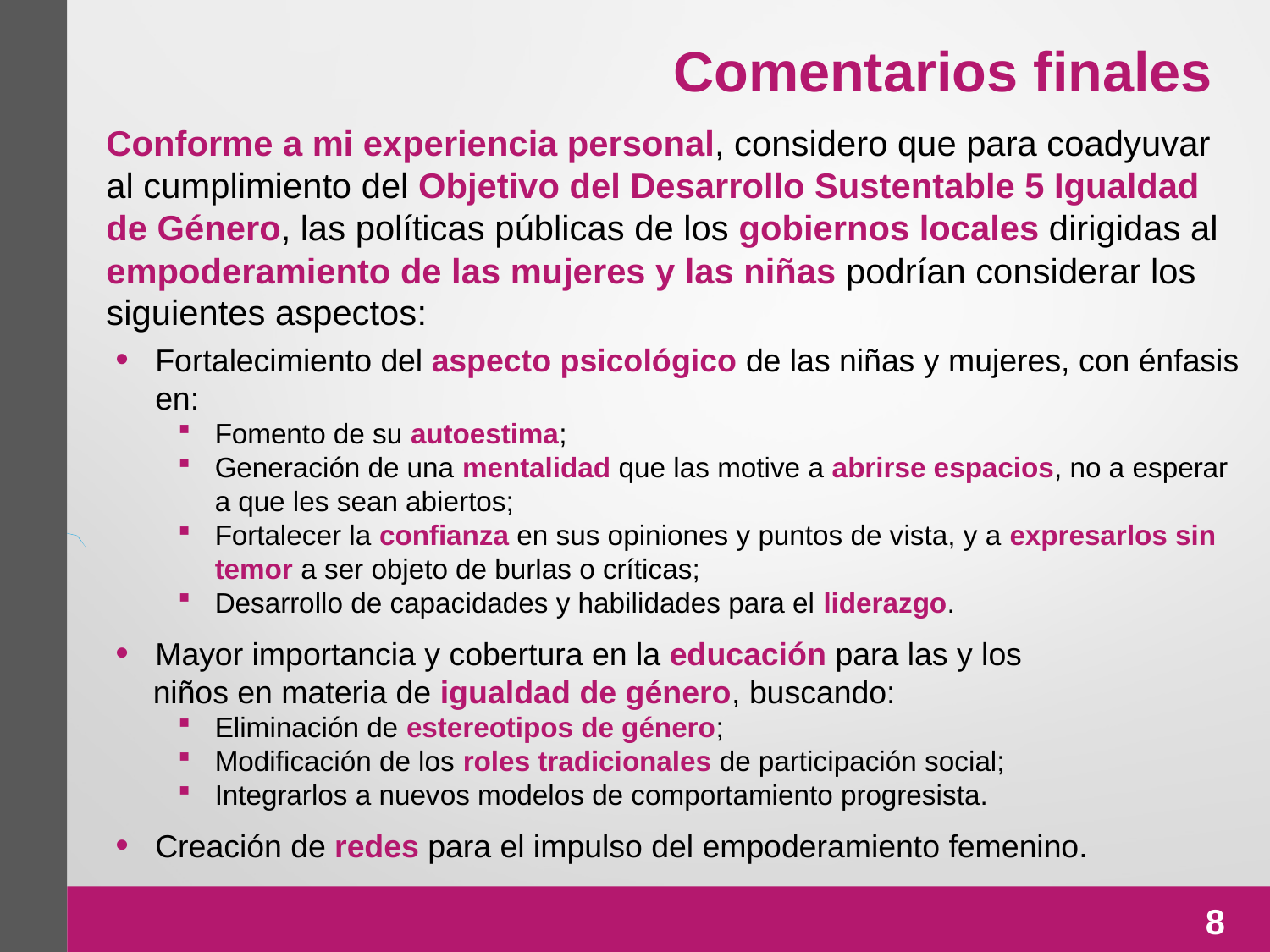

Comentarios finales
Conforme a mi experiencia personal, considero que para coadyuvar
al cumplimiento del Objetivo del Desarrollo Sustentable 5 Igualdad
de Género, las políticas públicas de los gobiernos locales dirigidas al
empoderamiento de las mujeres y las niñas podrían considerar los
siguientes aspectos:
Fortalecimiento del aspecto psicológico de las niñas y mujeres, con énfasis en:
Fomento de su autoestima;
Generación de una mentalidad que las motive a abrirse espacios, no a esperar a que les sean abiertos;
Fortalecer la confianza en sus opiniones y puntos de vista, y a expresarlos sin temor a ser objeto de burlas o críticas;
Desarrollo de capacidades y habilidades para el liderazgo.

Mayor importancia y cobertura en la educación para las y los
niños en materia de igualdad de género, buscando:
Eliminación de estereotipos de género;
Modificación de los roles tradicionales de participación social;
Integrarlos a nuevos modelos de comportamiento progresista.

Creación de redes para el impulso del empoderamiento femenino.

8